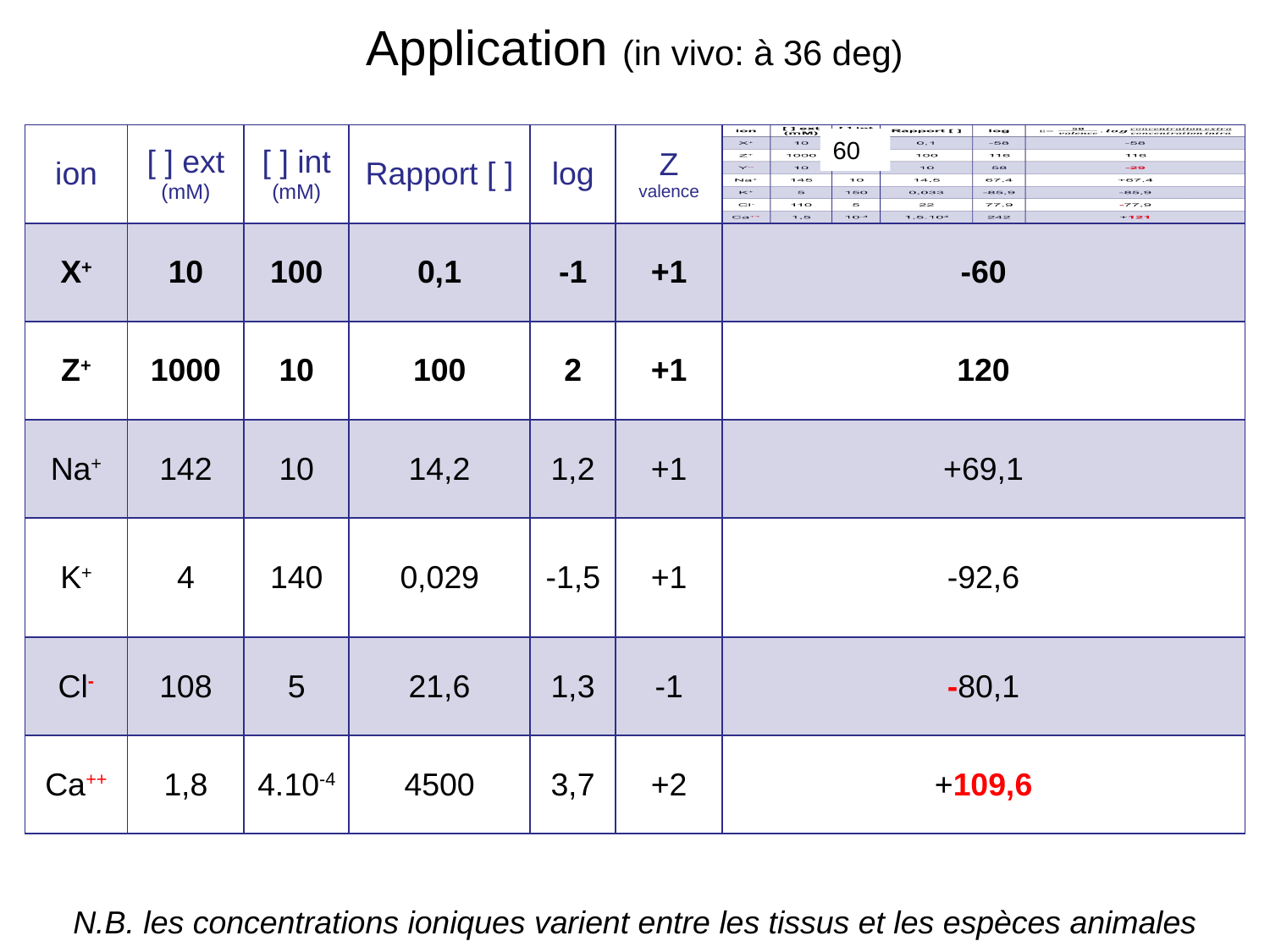

# Application (in vivo: à 36 deg)
| ion | [ ] ext (mM) | [ ] int (mM) | Rapport [ ] | log | Z valence |  |
| --- | --- | --- | --- | --- | --- | --- |
| X+ | 10 | 100 | 0,1 | -1 | +1 | -60 |
| Z+ | 1000 | 10 | 100 | 2 | +1 | 120 |
| Na+ | 142 | 10 | 14,2 | 1,2 | +1 | +69,1 |
| K+ | 4 | 140 | 0,029 | -1,5 | +1 | -92,6 |
| Cl- | 108 | 5 | 21,6 | 1,3 | -1 | -80,1 |
| Ca++ | 1,8 | 4.10-4 | 4500 | 3,7 | +2 | +109,6 |
60
N.B. les concentrations ioniques varient entre les tissus et les espèces animales